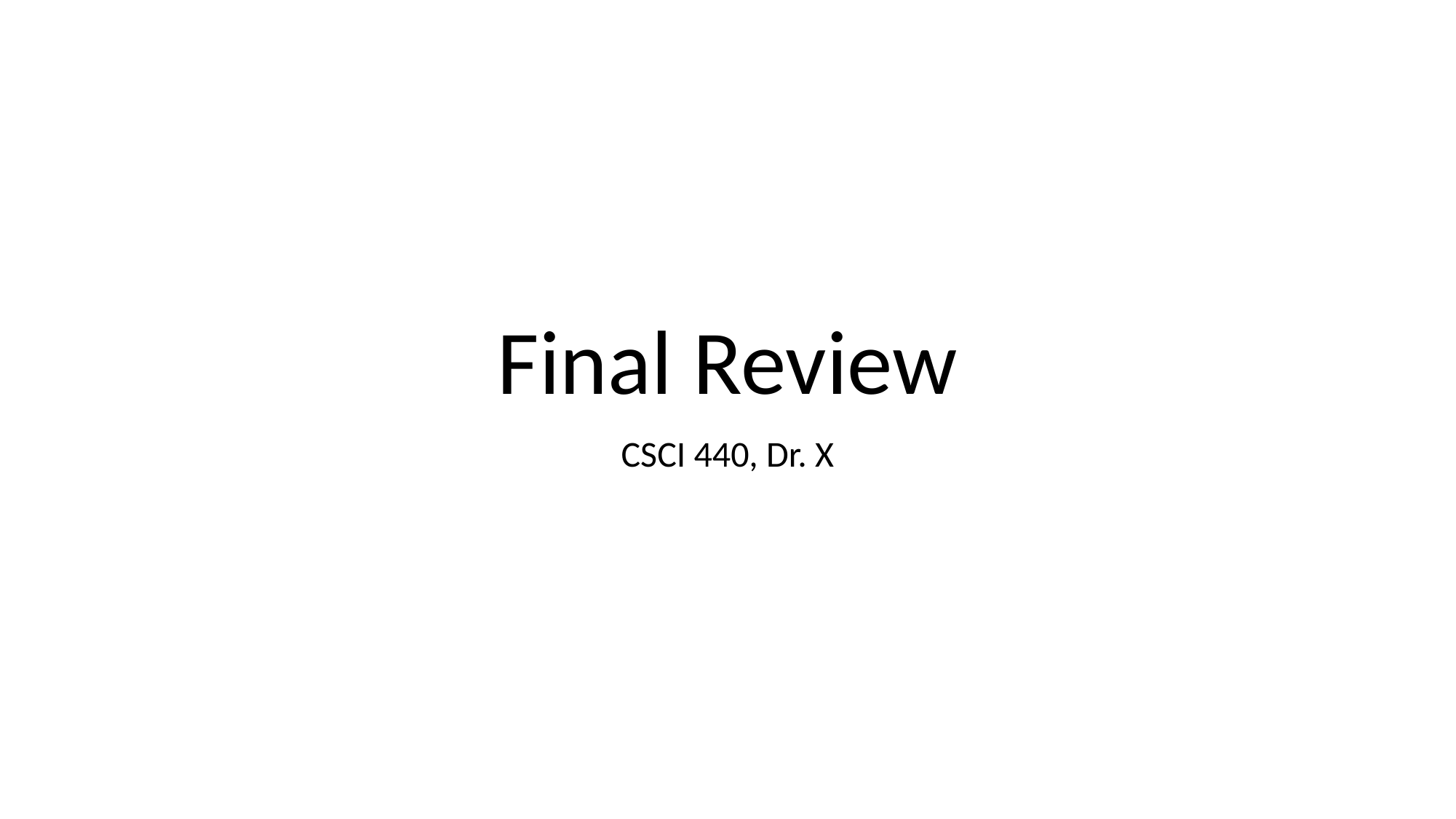

# Final Review
CSCI 440, Dr. X